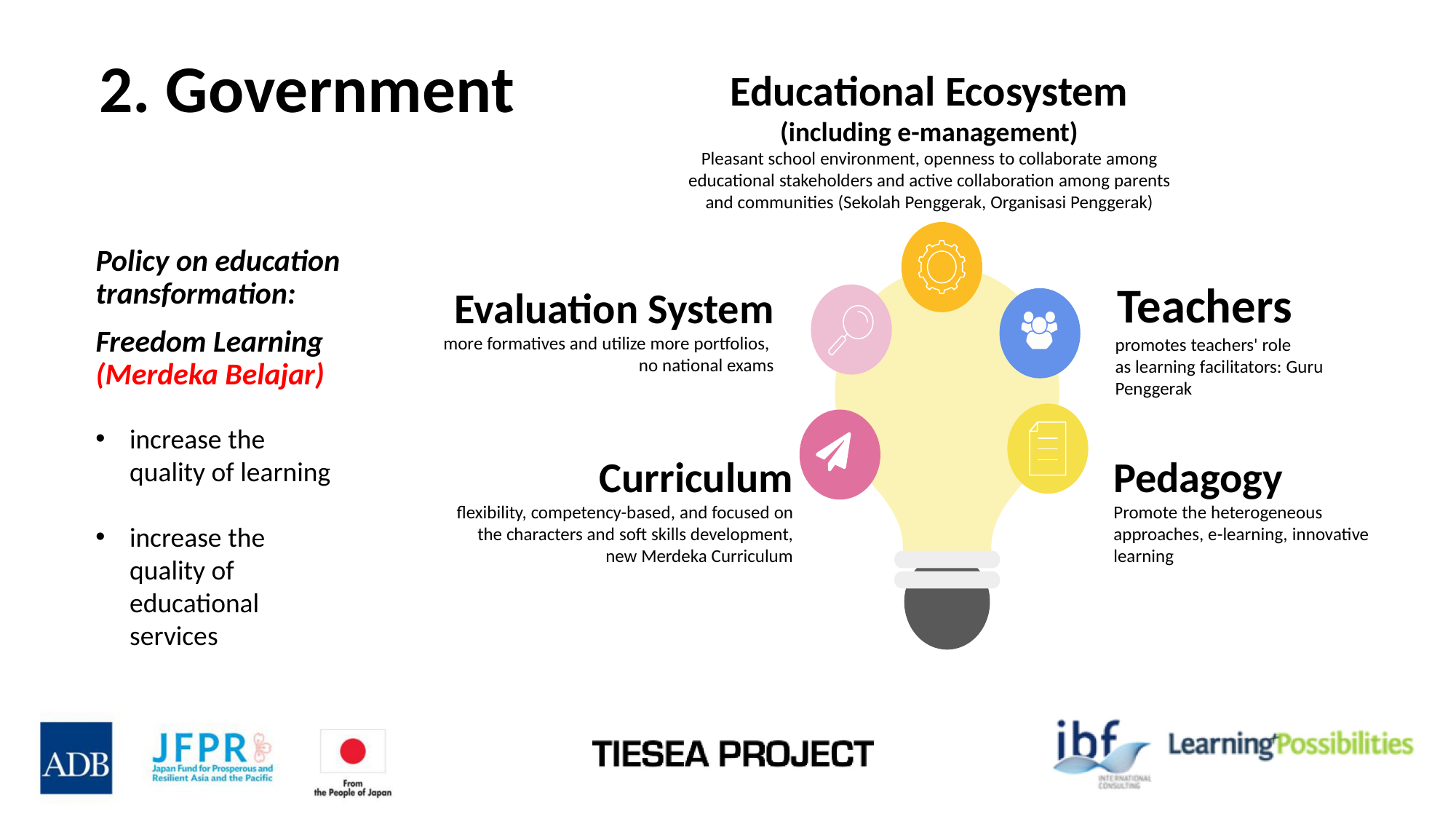

Educational Ecosystem (including e-management)
Pleasant school environment, openness to collaborate among educational stakeholders and active collaboration among parents and communities (Sekolah Penggerak, Organisasi Penggerak)

Teachers
promotes teachers' role
as learning facilitators: Guru Penggerak
Evaluation System
more formatives and utilize more portfolios,
no national exams

Curriculum
flexibility, competency-based, and focused on the characters and soft skills development,
new Merdeka Curriculum
Pedagogy
Promote the heterogeneous approaches, e-learning, innovative learning

2. Government
Policy on education transformation:
Freedom Learning (Merdeka Belajar)
increase the quality of learning

increase the quality of educational services